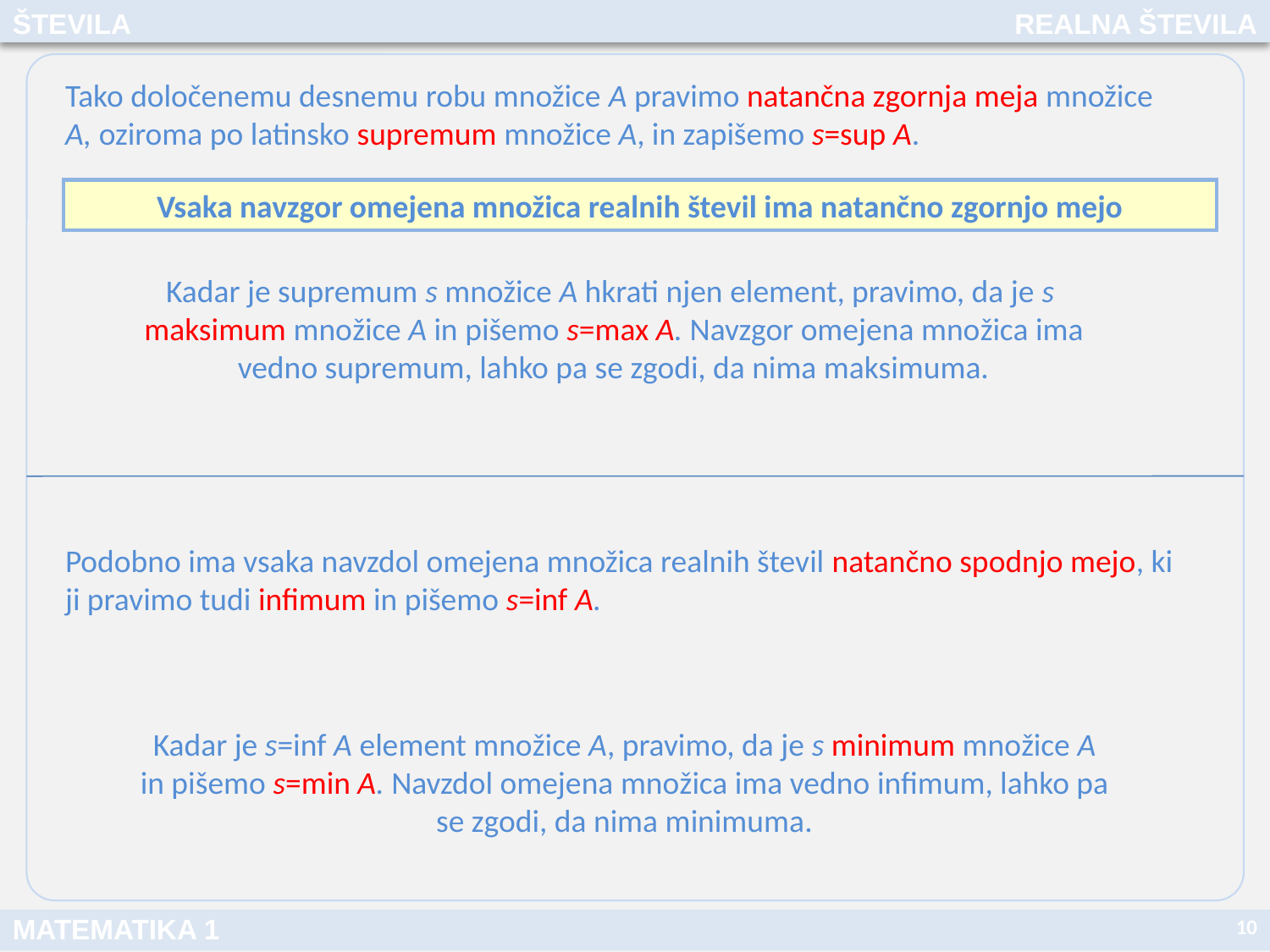

ŠTEVILA
REALNA ŠTEVILA

Tako določenemu desnemu robu množice A pravimo natančna zgornja meja množice A, oziroma po latinsko supremum množice A, in zapišemo s=sup A.
Vsaka navzgor omejena množica realnih števil ima natančno zgornjo mejo
Kadar je supremum s množice A hkrati njen element, pravimo, da je s  maksimum množice A in pišemo s=max A. Navzgor omejena množica ima vedno supremum, lahko pa se zgodi, da nima maksimuma.
Podobno ima vsaka navzdol omejena množica realnih števil natančno spodnjo mejo, ki ji pravimo tudi infimum in pišemo s=inf A.
Kadar je s=inf A element množice A, pravimo, da je s minimum množice A in pišemo s=min A. Navzdol omejena množica ima vedno infimum, lahko pa se zgodi, da nima minimuma.
10
MATEMATIKA 1